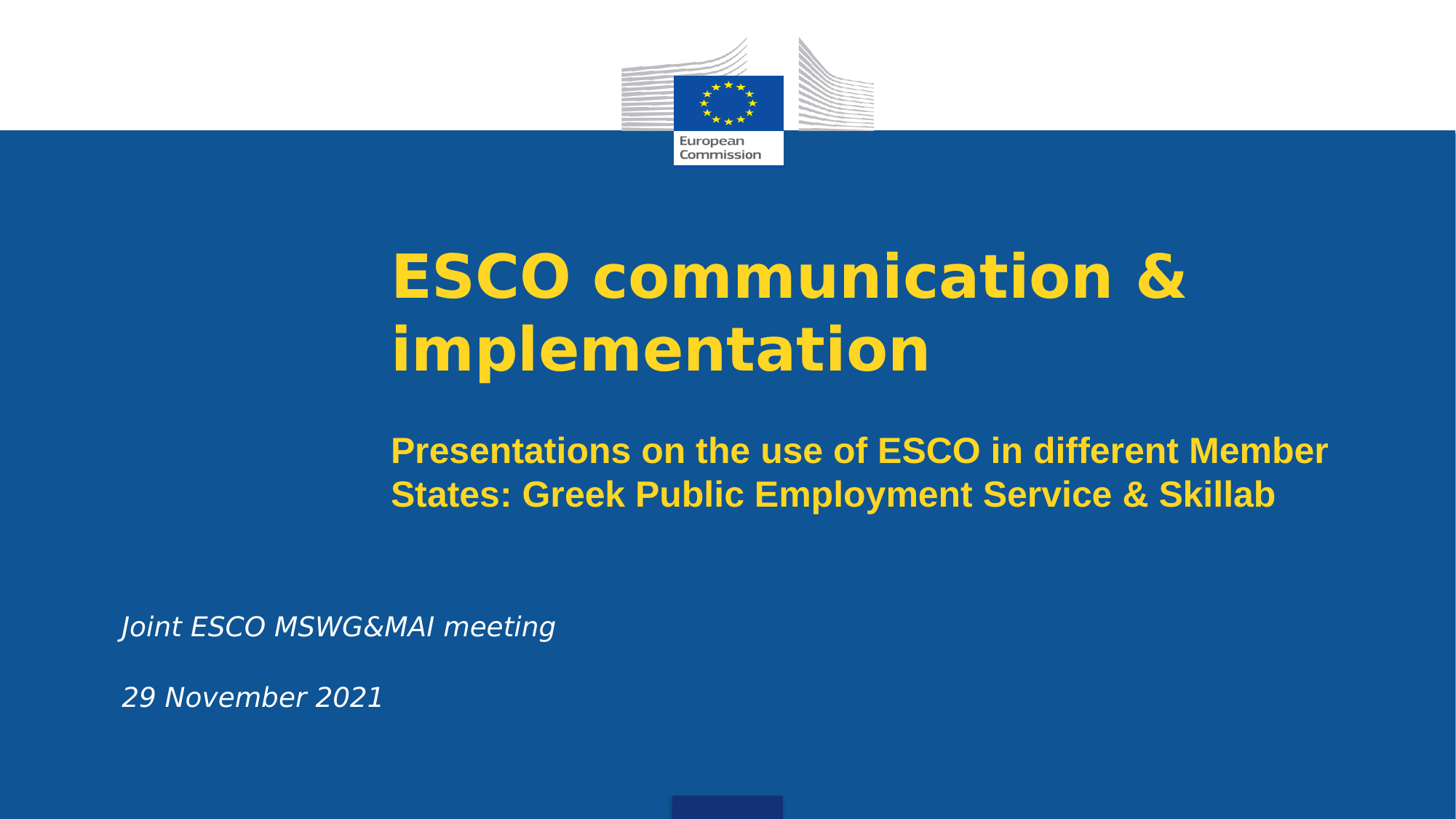

# ESCO communication & implementation Presentations on the use of ESCO in different Member States: Greek Public Employment Service & Skillab
Joint ESCO MSWG&MAI meeting
29 November 2021